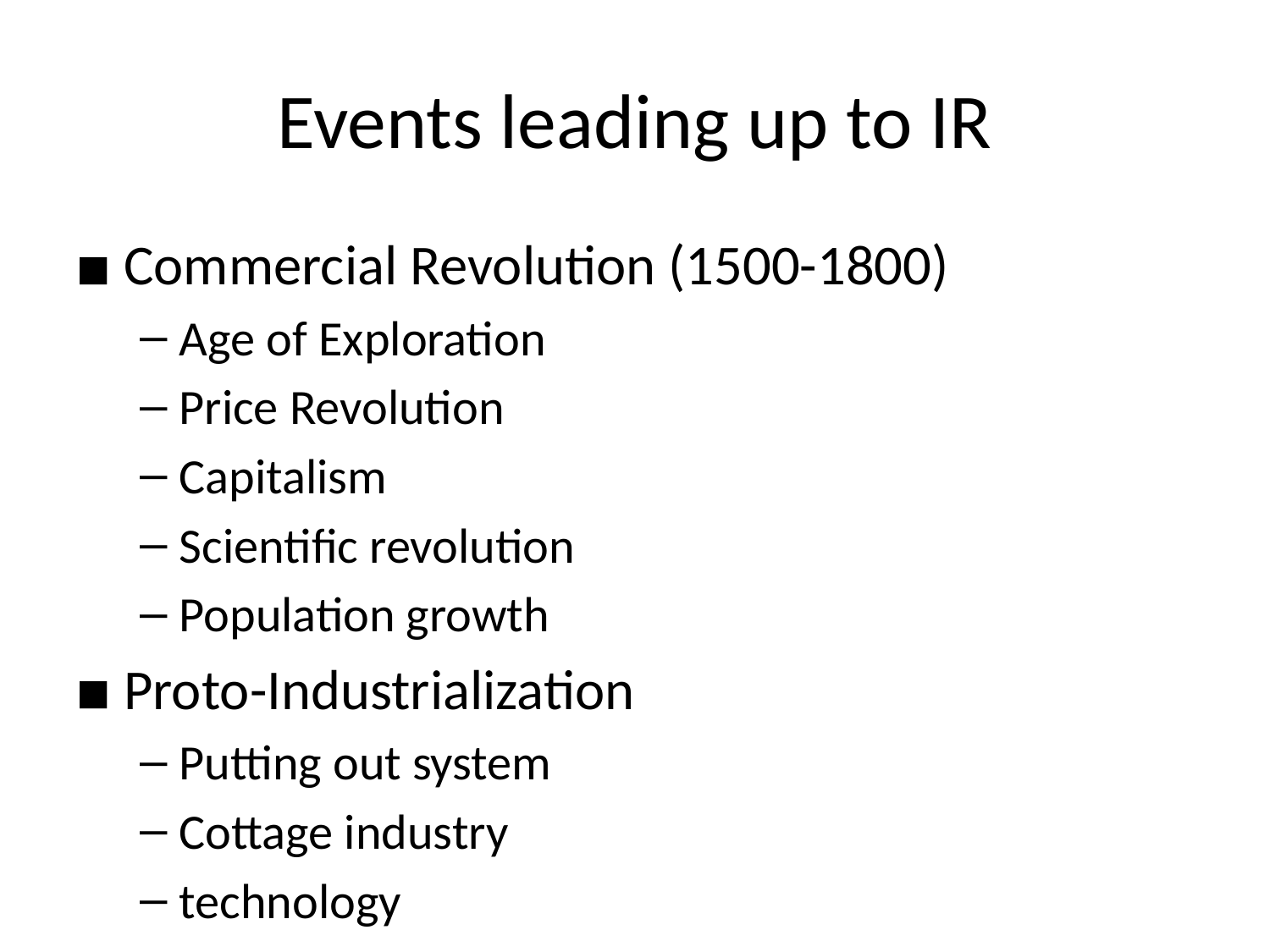

# Events leading up to IR
Commercial Revolution (1500-1800)
Age of Exploration
Price Revolution
Capitalism
Scientific revolution
Population growth
Proto-Industrialization
Putting out system
Cottage industry
technology